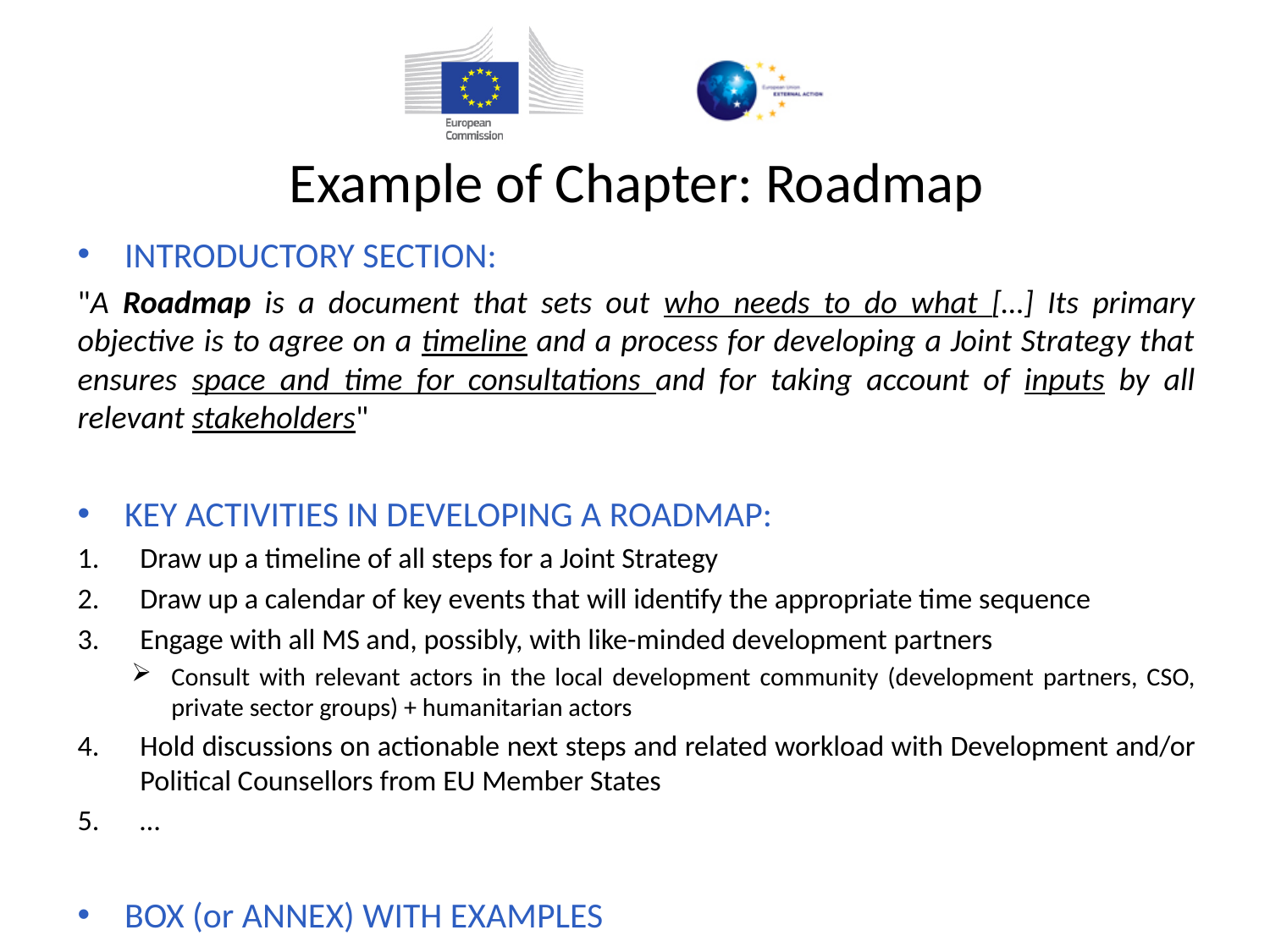

# Example of Chapter: Roadmap
INTRODUCTORY SECTION:
"A Roadmap is a document that sets out who needs to do what […] Its primary objective is to agree on a timeline and a process for developing a Joint Strategy that ensures space and time for consultations and for taking account of inputs by all relevant stakeholders"

KEY ACTIVITIES IN DEVELOPING A ROADMAP:
Draw up a timeline of all steps for a Joint Strategy
Draw up a calendar of key events that will identify the appropriate time sequence
Engage with all MS and, possibly, with like-minded development partners
Consult with relevant actors in the local development community (development partners, CSO, private sector groups) + humanitarian actors
Hold discussions on actionable next steps and related workload with Development and/or Political Counsellors from EU Member States
…

BOX (or ANNEX) WITH EXAMPLES